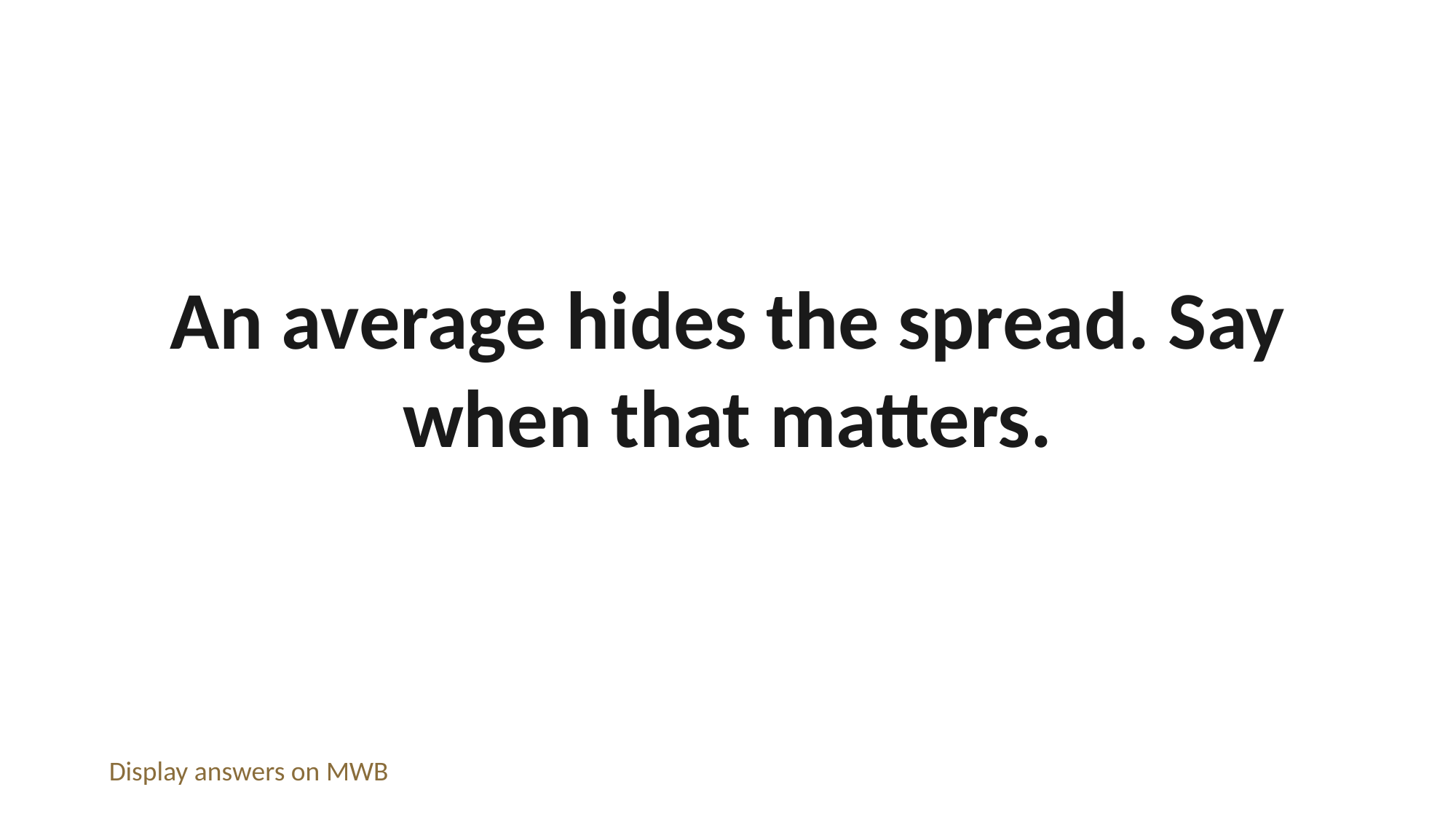

An average hides the spread. Say when that matters.
Display answers on MWB